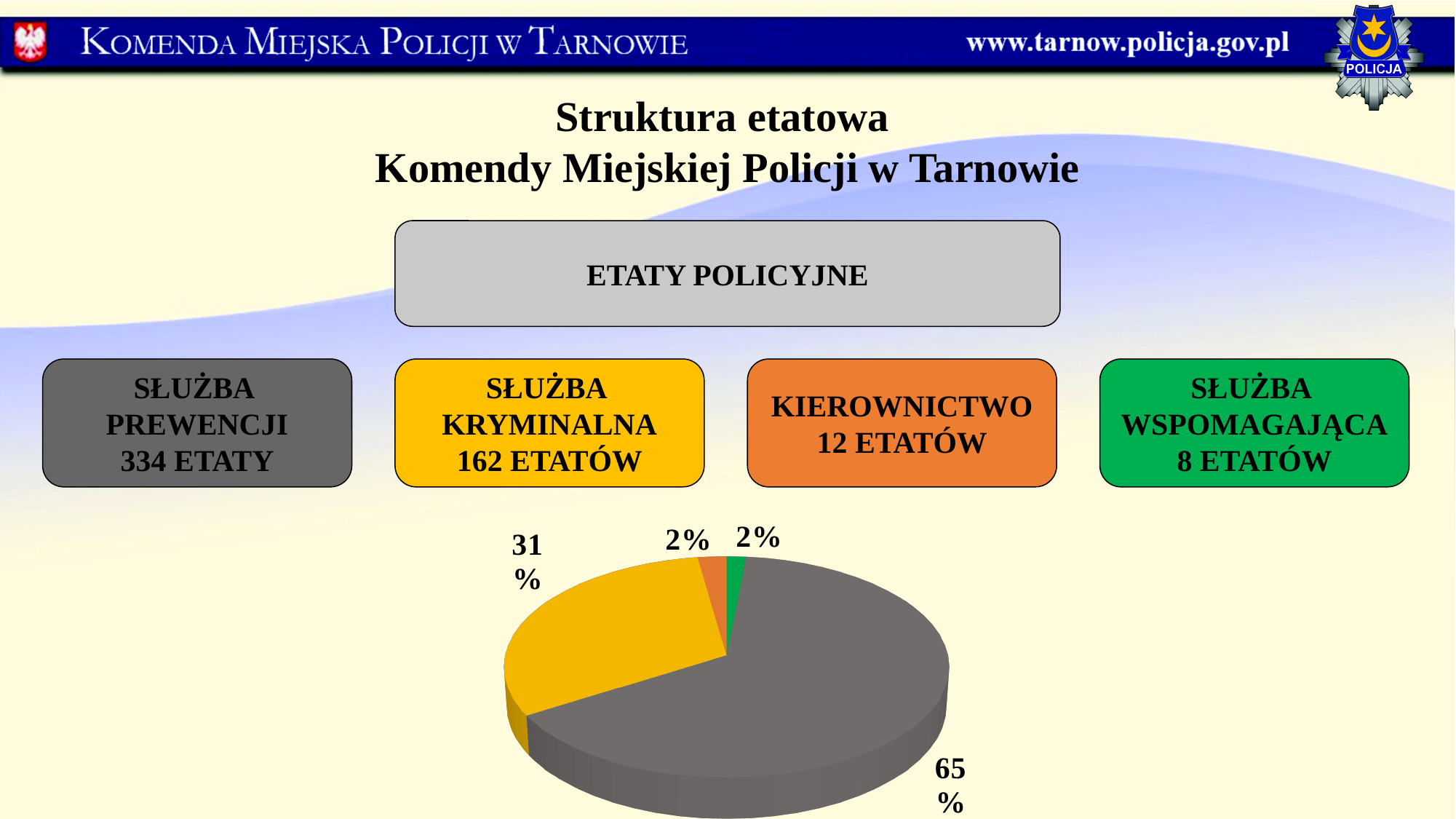

Struktura etatowa
Komendy Miejskiej Policji w Tarnowie
ETATY POLICYJNE

SŁUŻBA
PREWENCJI
334 ETATY

SŁUŻBA
KRYMINALNA
162 ETATÓW

KIEROWNICTWO
12 ETATÓW

SŁUŻBA
WSPOMAGAJĄCA
8 ETATÓW

[unsupported chart]